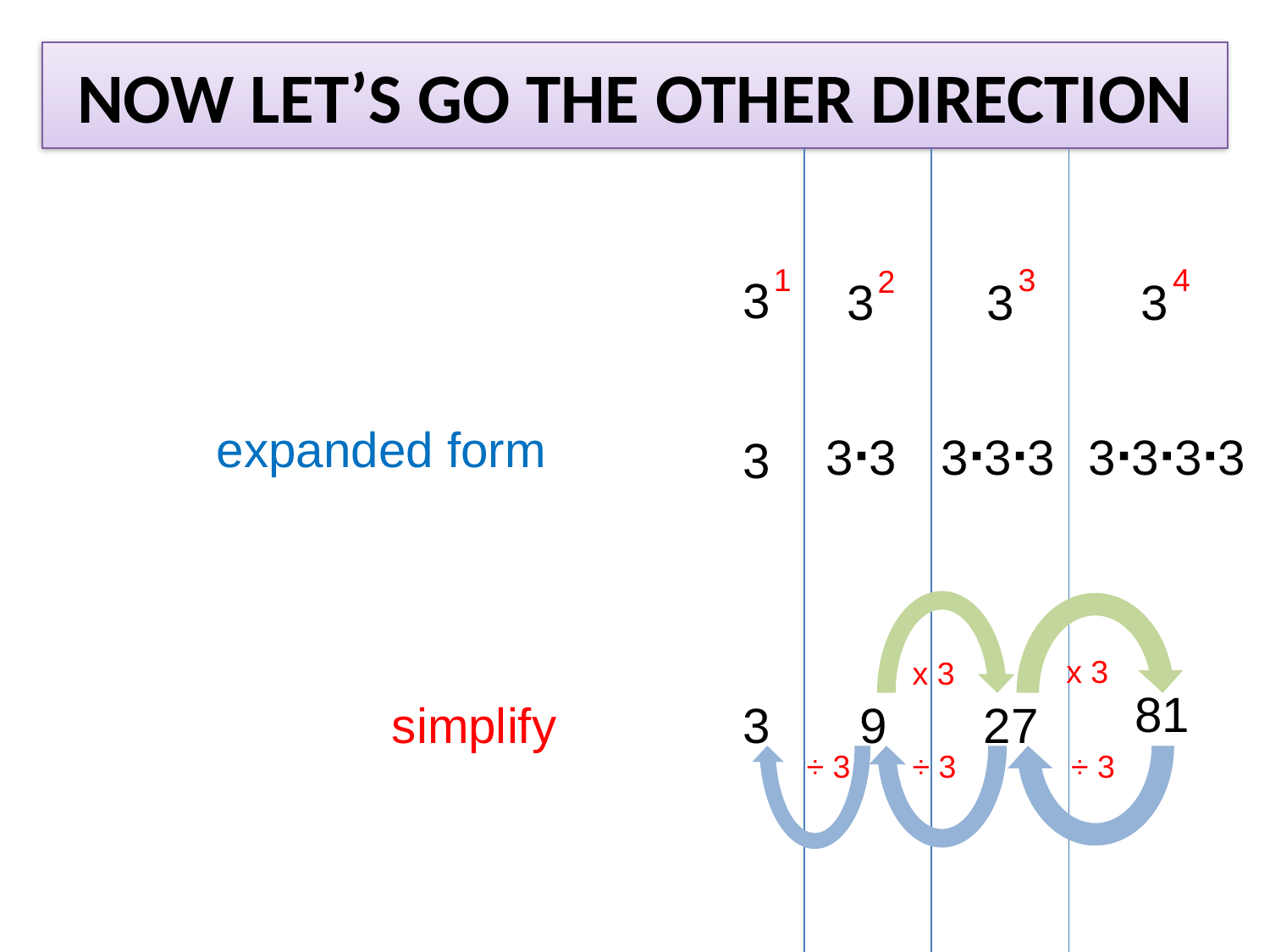

# Now let’s go the other direction

1
3
4
2
3
3
3
3
expanded form
3∙3
3∙3∙3
3∙3∙3∙3
3

x 3
x 3
81
simplify
3
9
27
÷ 3
÷ 3
÷ 3